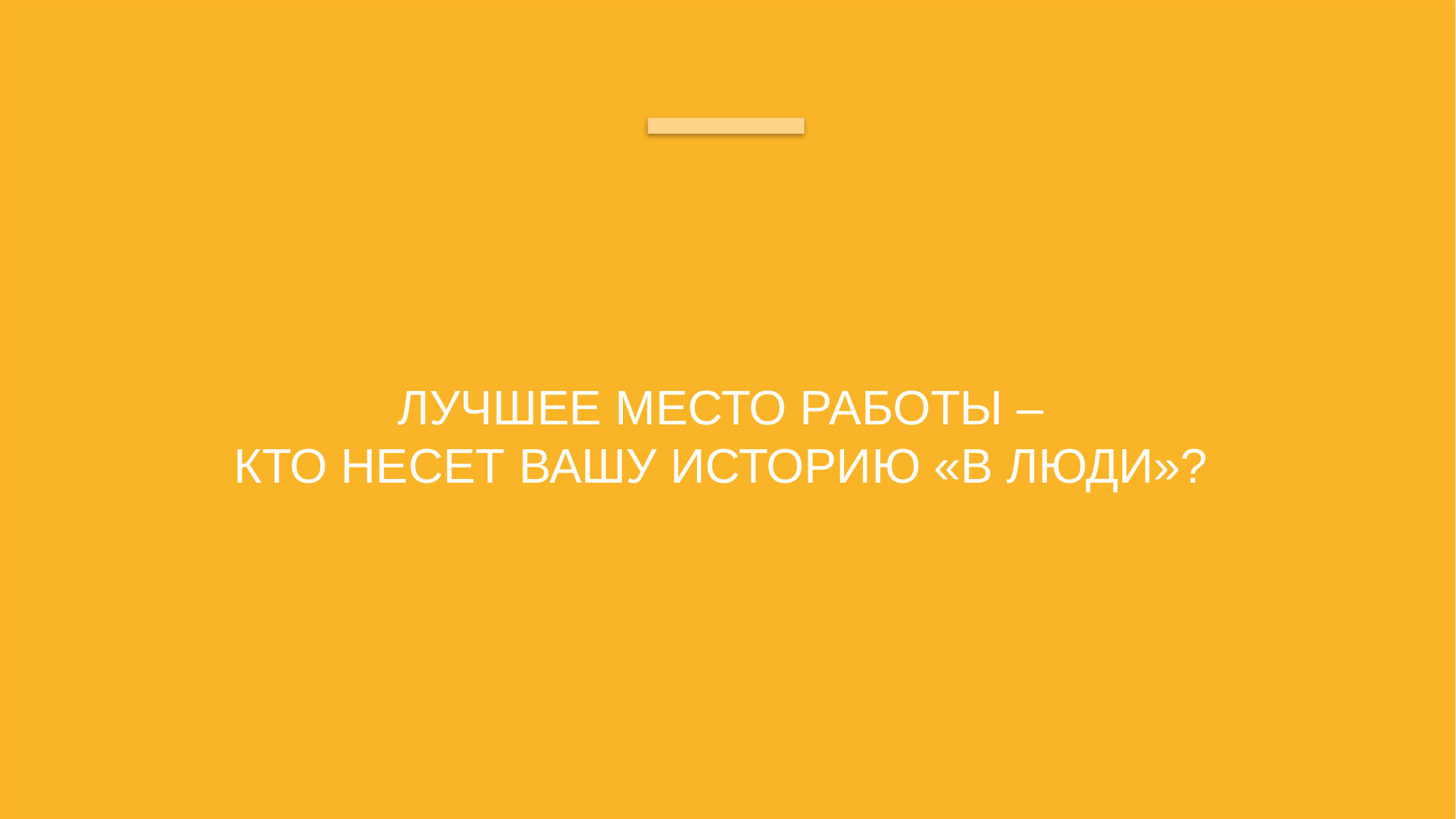

# ЛУЧШЕЕ МЕСТО РАБОТЫ – Кто несет вашу историю «в люди»?